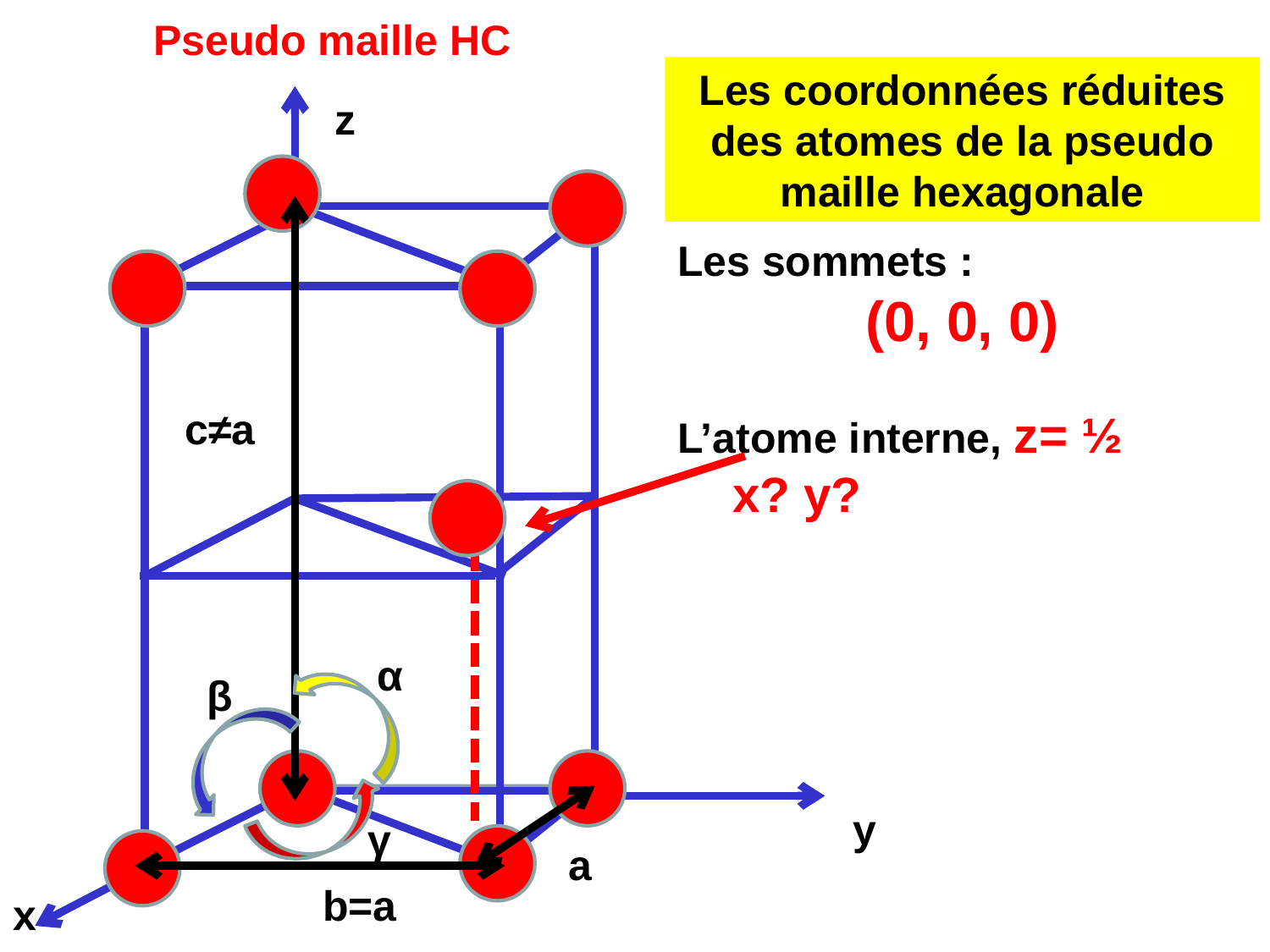

Pseudo maille HC
Les coordonnées réduites des atomes de la pseudo maille hexagonale
z

c≠a
Les sommets :
(0, 0, 0)

L’atome interne, z= ½
    x? y?

α
β

a
y

γ
b=a
x